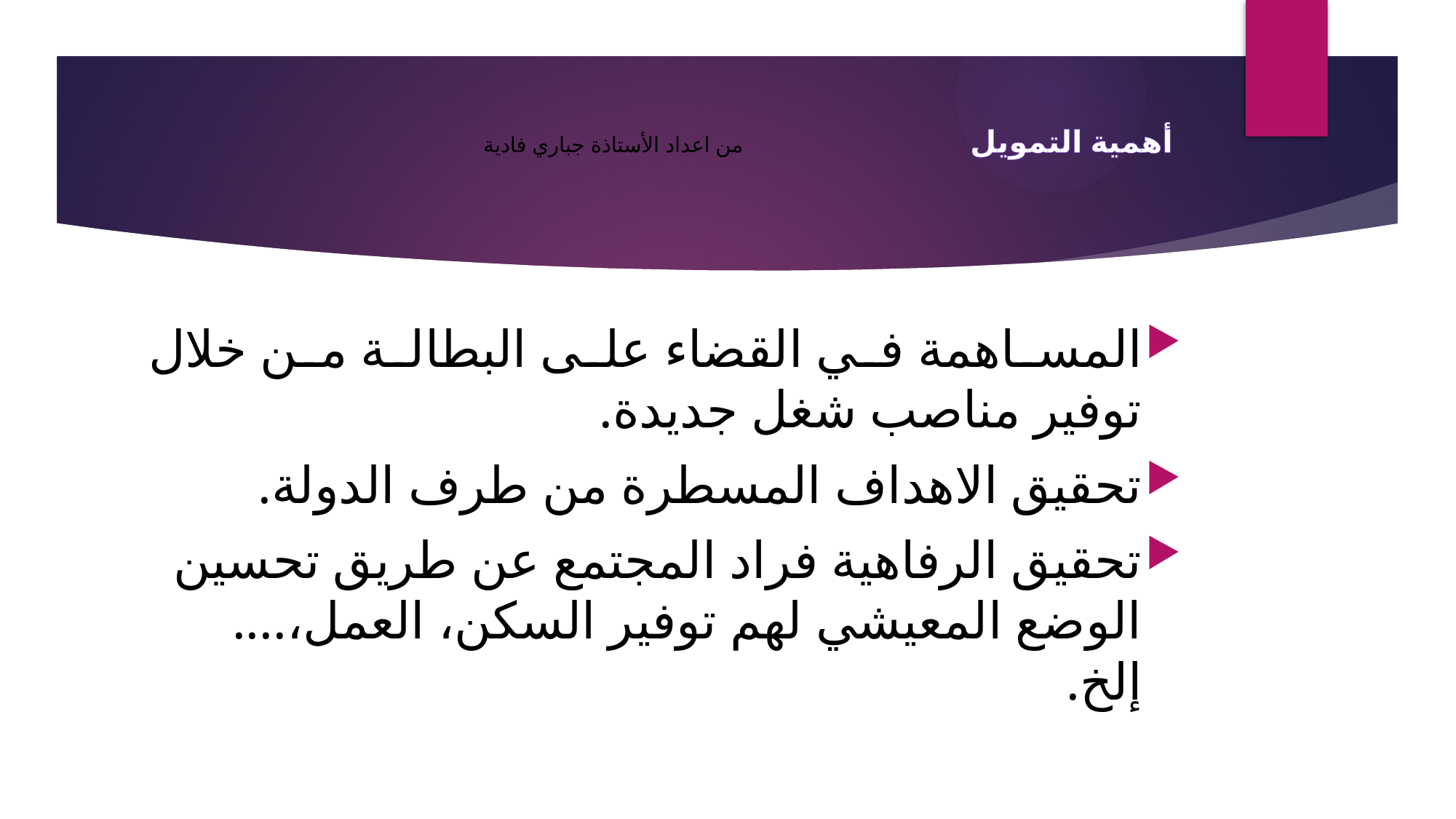

# أهمية التمويل                             من اعداد الأستاذة جباري فادية
المساهمة في القضاء على البطالة من خلال توفير مناصب شغل جديدة.
تحقيق الاهداف المسطرة من طرف الدولة.
تحقيق الرفاهية فراد المجتمع عن طريق تحسين الوضع المعيشي لهم توفير السكن، العمل،.... إلخ.